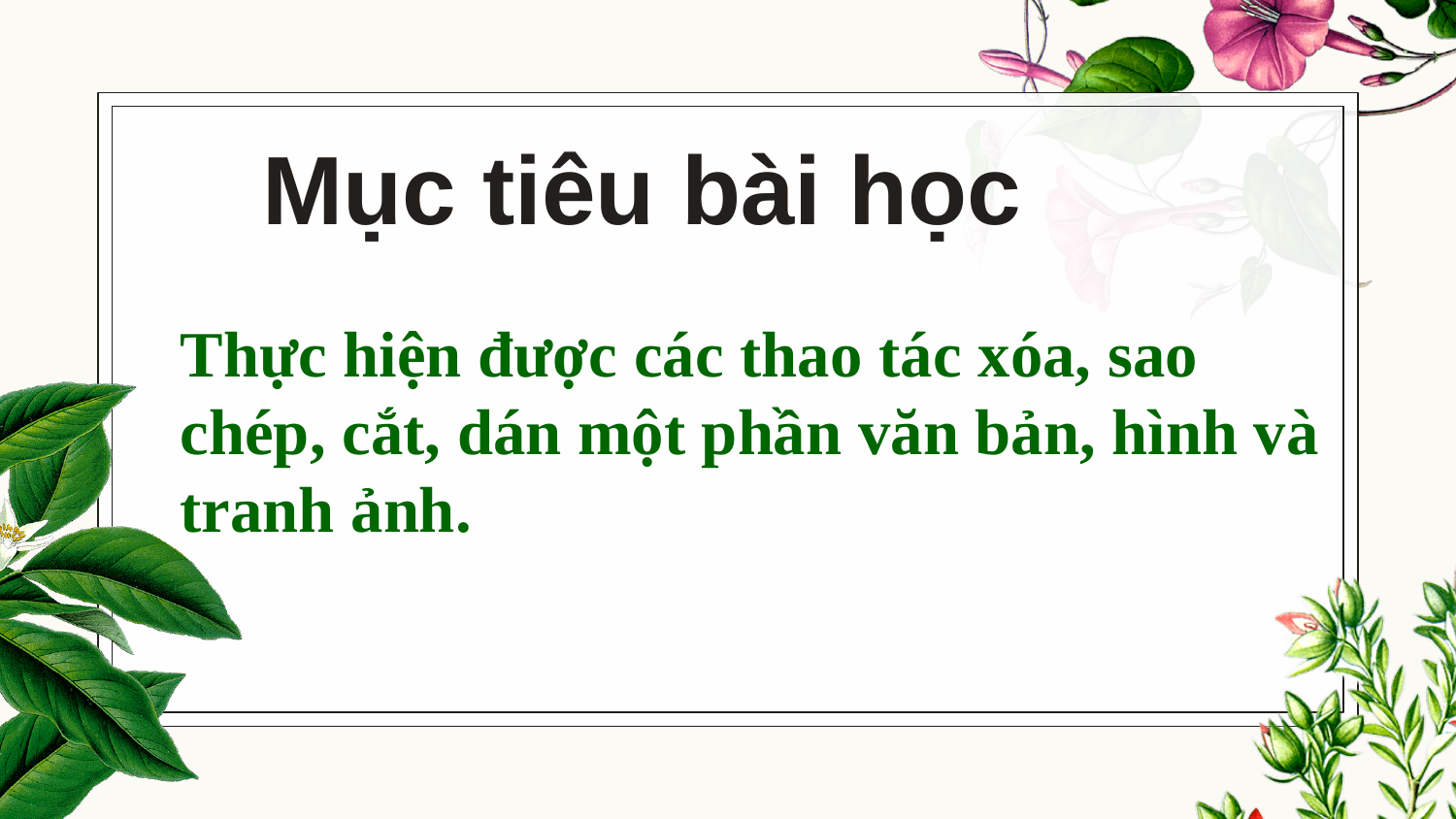

# Mục tiêu bài học
Thực hiện được các thao tác xóa, sao chép, cắt, dán một phần văn bản, hình và tranh ảnh.